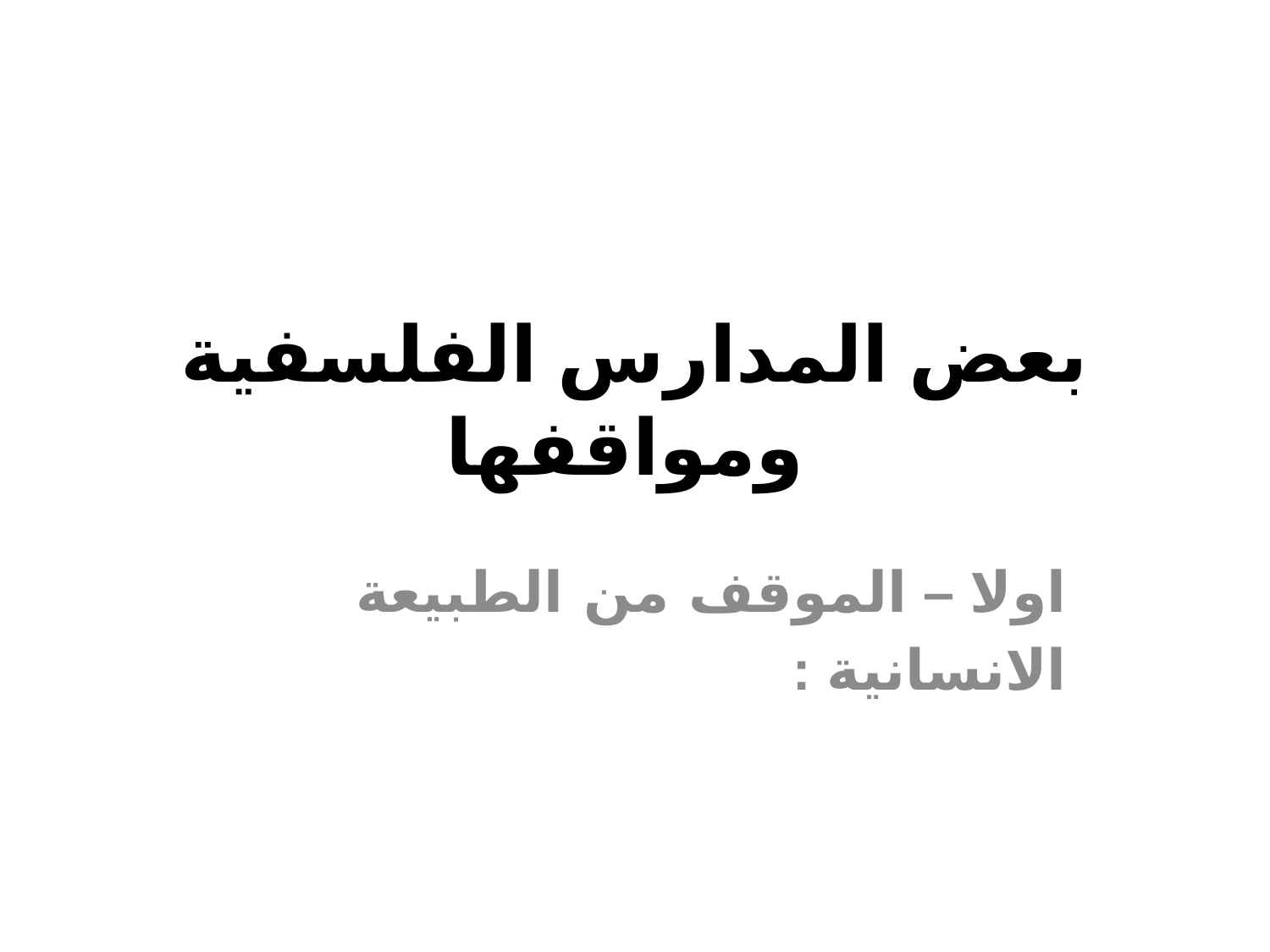

# بعض المدارس الفلسفية ومواقفها
اولا – الموقف من الطبيعة الانسانية :